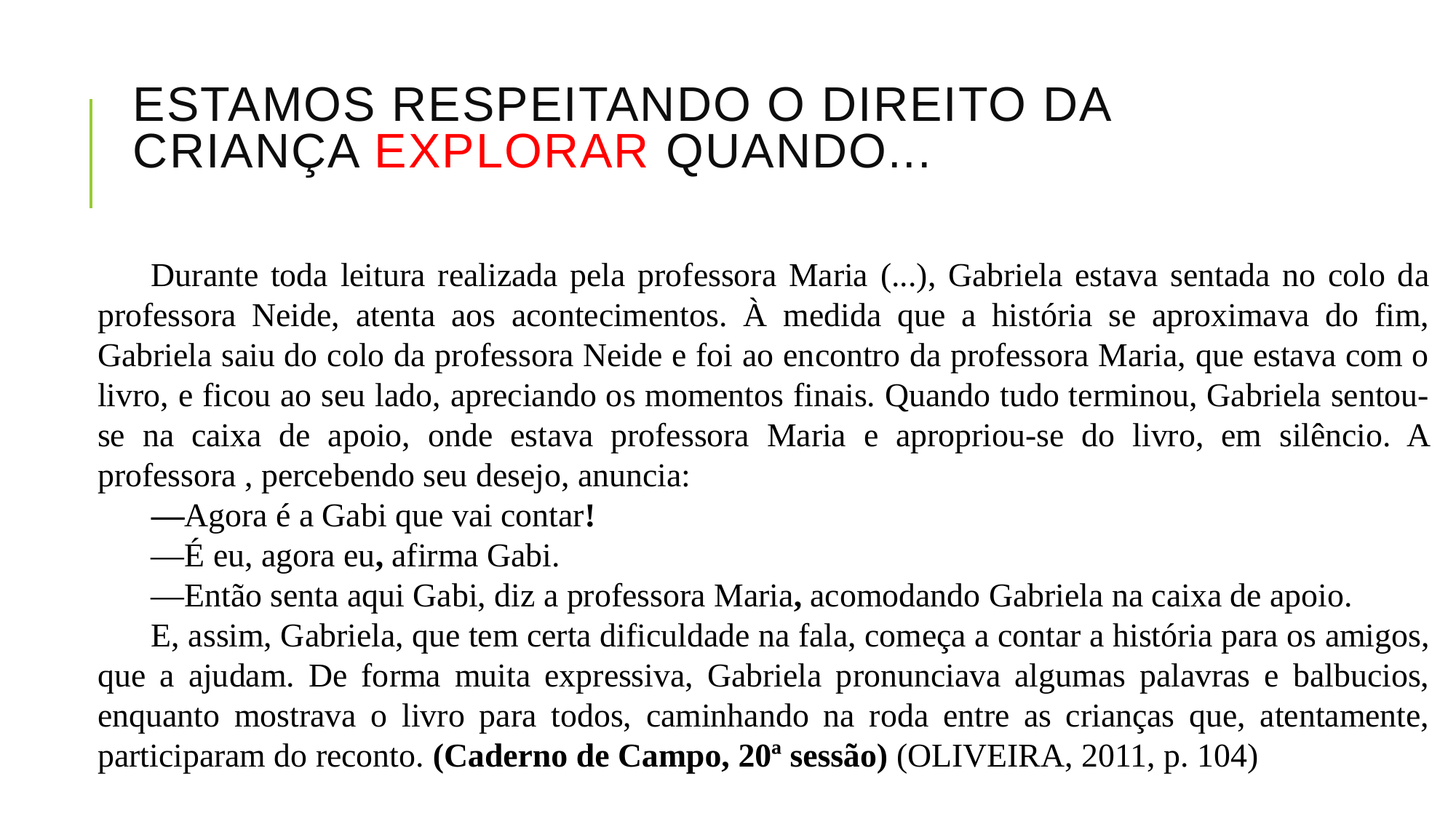

# ESTAMOS RESPEITANDO o DIREITO da criança explorar QUANDO...
Durante toda leitura realizada pela professora Maria (...), Gabriela estava sentada no colo da professora Neide, atenta aos acontecimentos. À medida que a história se aproximava do fim, Gabriela saiu do colo da professora Neide e foi ao encontro da professora Maria, que estava com o livro, e ficou ao seu lado, apreciando os momentos finais. Quando tudo terminou, Gabriela sentou-se na caixa de apoio, onde estava professora Maria e apropriou-se do livro, em silêncio. A professora , percebendo seu desejo, anuncia:
—Agora é a Gabi que vai contar!
—É eu, agora eu, afirma Gabi.
—Então senta aqui Gabi, diz a professora Maria, acomodando Gabriela na caixa de apoio.
E, assim, Gabriela, que tem certa dificuldade na fala, começa a contar a história para os amigos, que a ajudam. De forma muita expressiva, Gabriela pronunciava algumas palavras e balbucios, enquanto mostrava o livro para todos, caminhando na roda entre as crianças que, atentamente, participaram do reconto. (Caderno de Campo, 20ª sessão) (OLIVEIRA, 2011, p. 104)